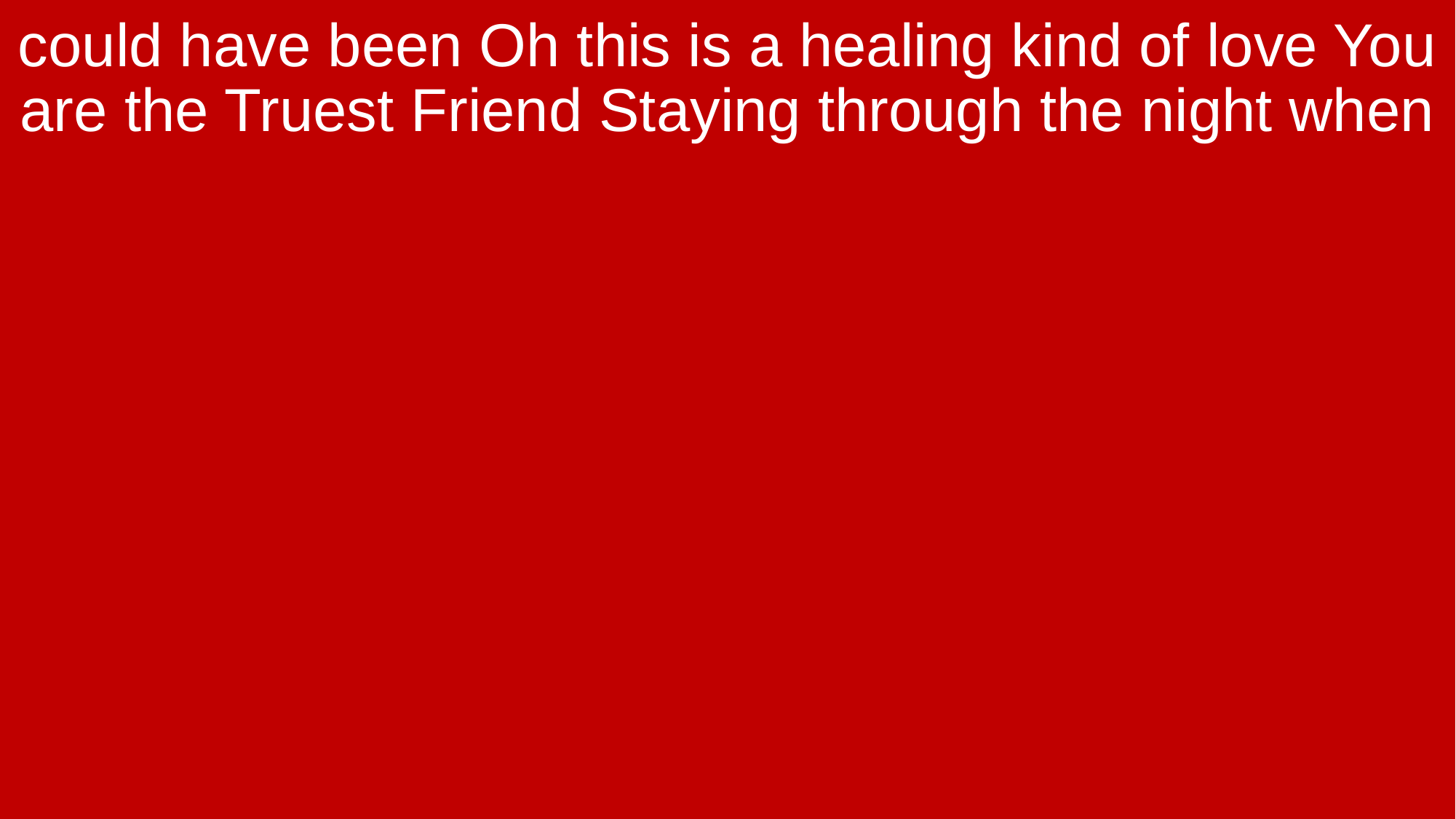

could have been Oh this is a healing kind of love You are the Truest Friend Staying through the night when